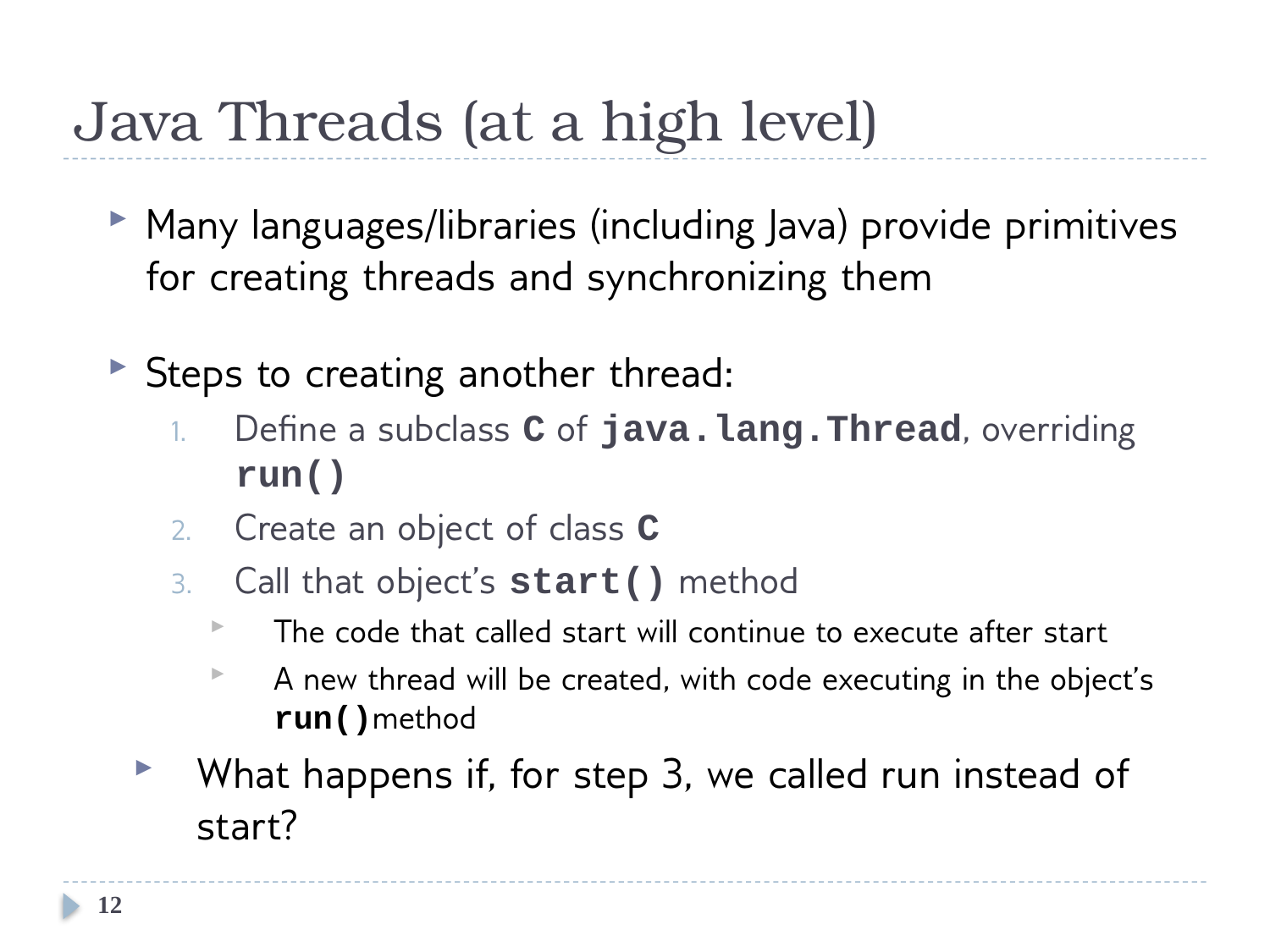

# Java Threads (at a high level)
Many languages/libraries (including Java) provide primitives for creating threads and synchronizing them

Steps to creating another thread:
Define a subclass C of java.lang.Thread, overriding run()
Create an object of class C
Call that object’s start() method
The code that called start will continue to execute after start
A new thread will be created, with code executing in the object’s run()method
What happens if, for step 3, we called run instead of start?
12